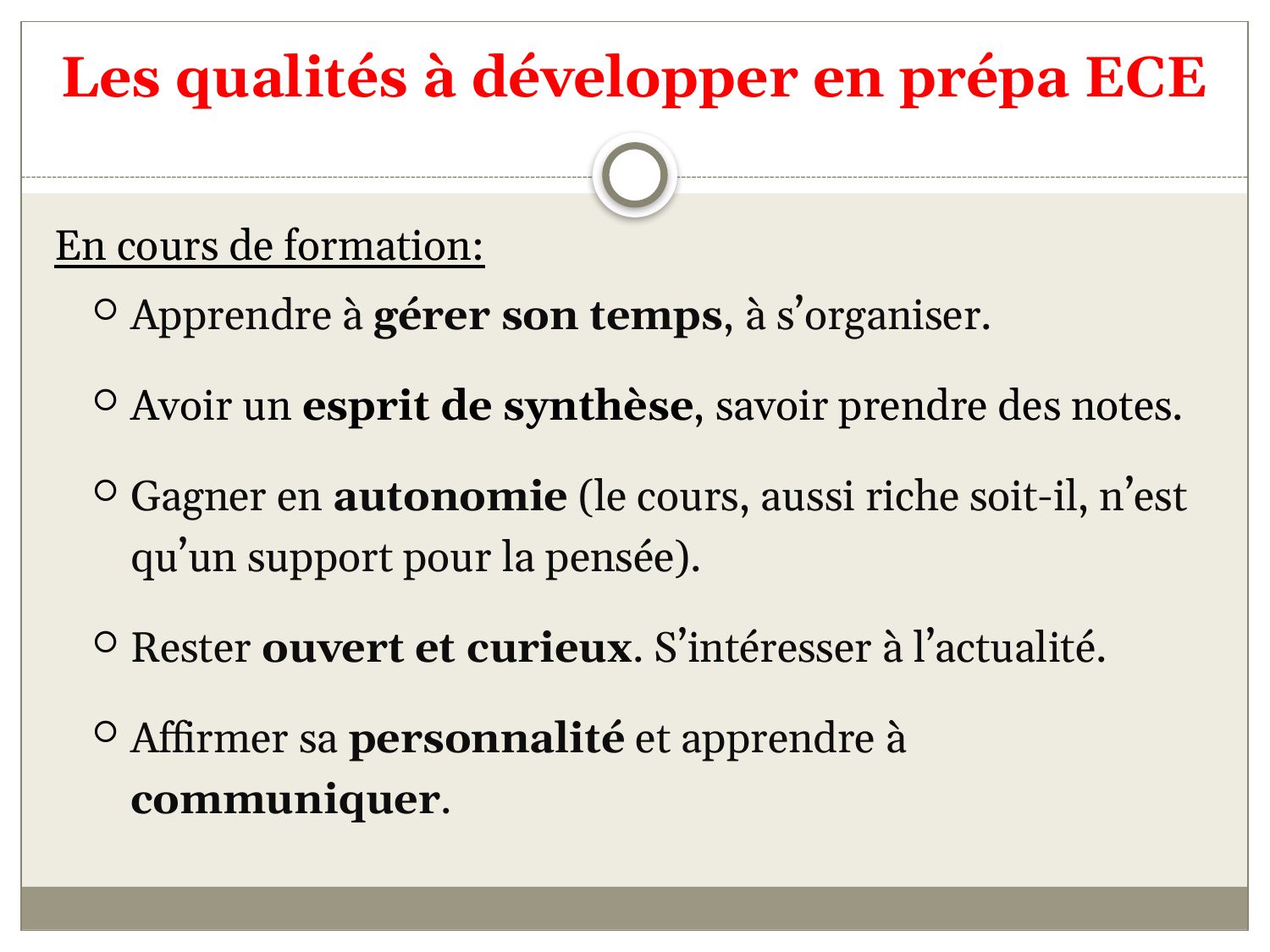

# Les qualités à développer en prépa ECE
En cours de formation:
Apprendre à gérer son temps, à s’organiser.
Avoir un esprit de synthèse, savoir prendre des notes.
Gagner en autonomie (le cours, aussi riche soit-il, n’est qu’un support pour la pensée).
Rester ouvert et curieux. S’intéresser à l’actualité.
Affirmer sa personnalité et apprendre à communiquer.